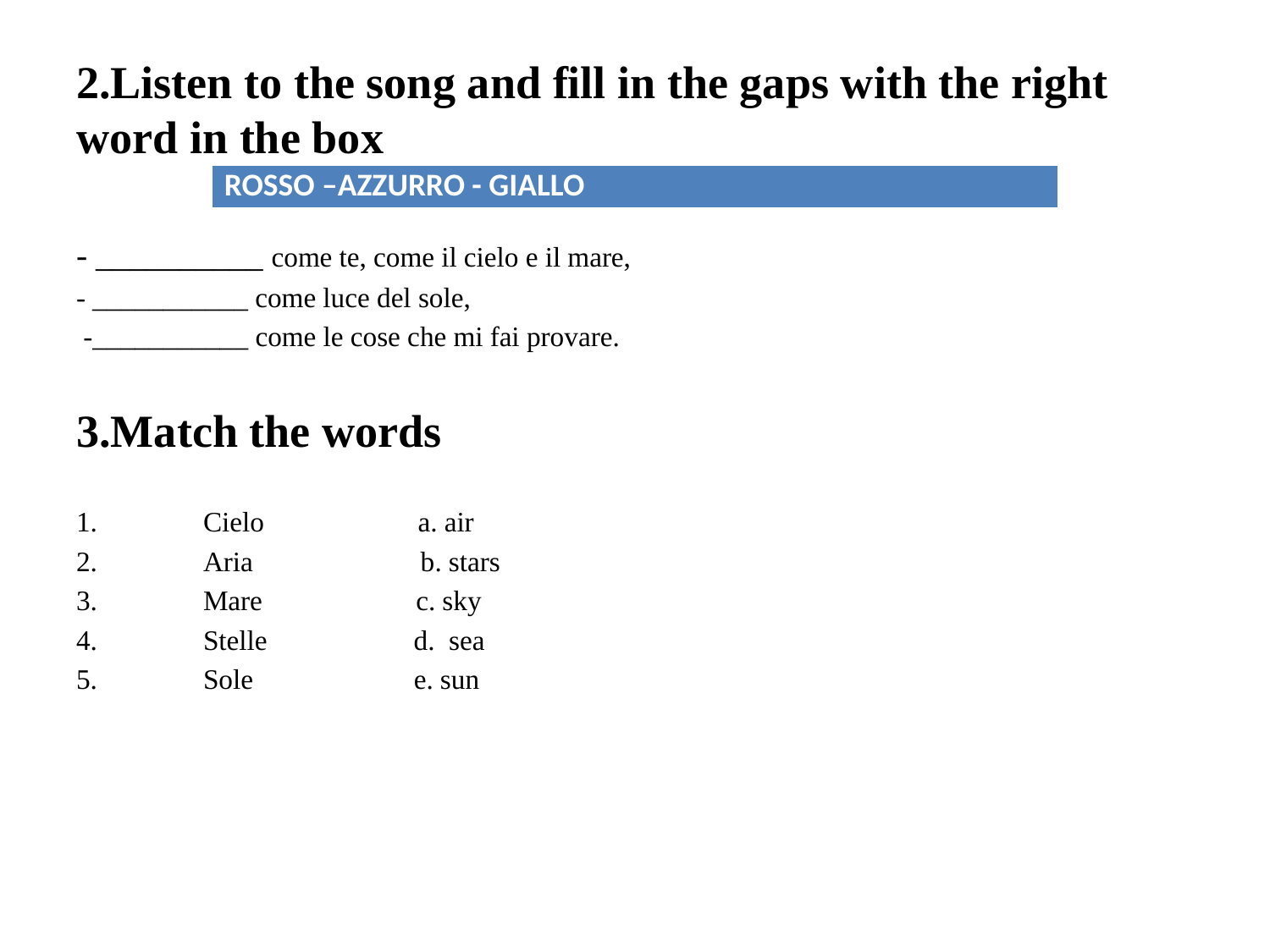

2.Listen to the song and fill in the gaps with the right word in the box

- __________ come te, come il cielo e il mare,
- ___________ come luce del sole,
 -___________ come le cose che mi fai provare.

3.Match the words

1.	Cielo                      a. air
2.	Aria                        b. stars
3.	Mare                      c. sky
4.	Stelle                     d.  sea
5.	Sole                       e. sun

| ROSSO –AZZURRO - GIALLO |
| --- |